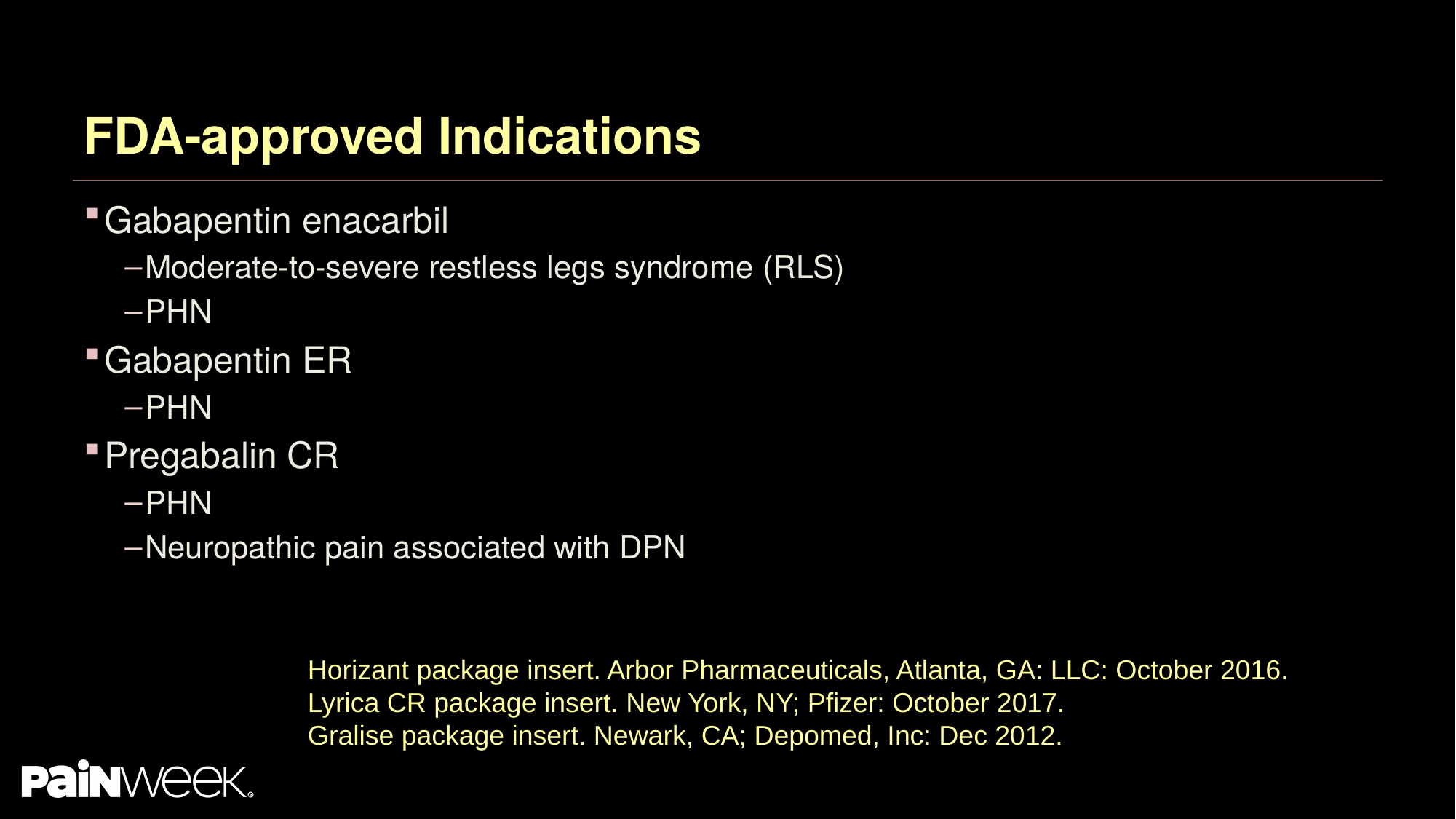

# FDA-approved Indications
Gabapentin enacarbil
Moderate-to-severe restless legs syndrome (RLS)
PHN
Gabapentin ER
PHN
Pregabalin CR
PHN
Neuropathic pain associated with DPN

Horizant package insert. Arbor Pharmaceuticals, Atlanta, GA: LLC: October 2016.
Lyrica CR package insert. New York, NY; Pfizer: October 2017.
Gralise package insert. Newark, CA; Depomed, Inc: Dec 2012.